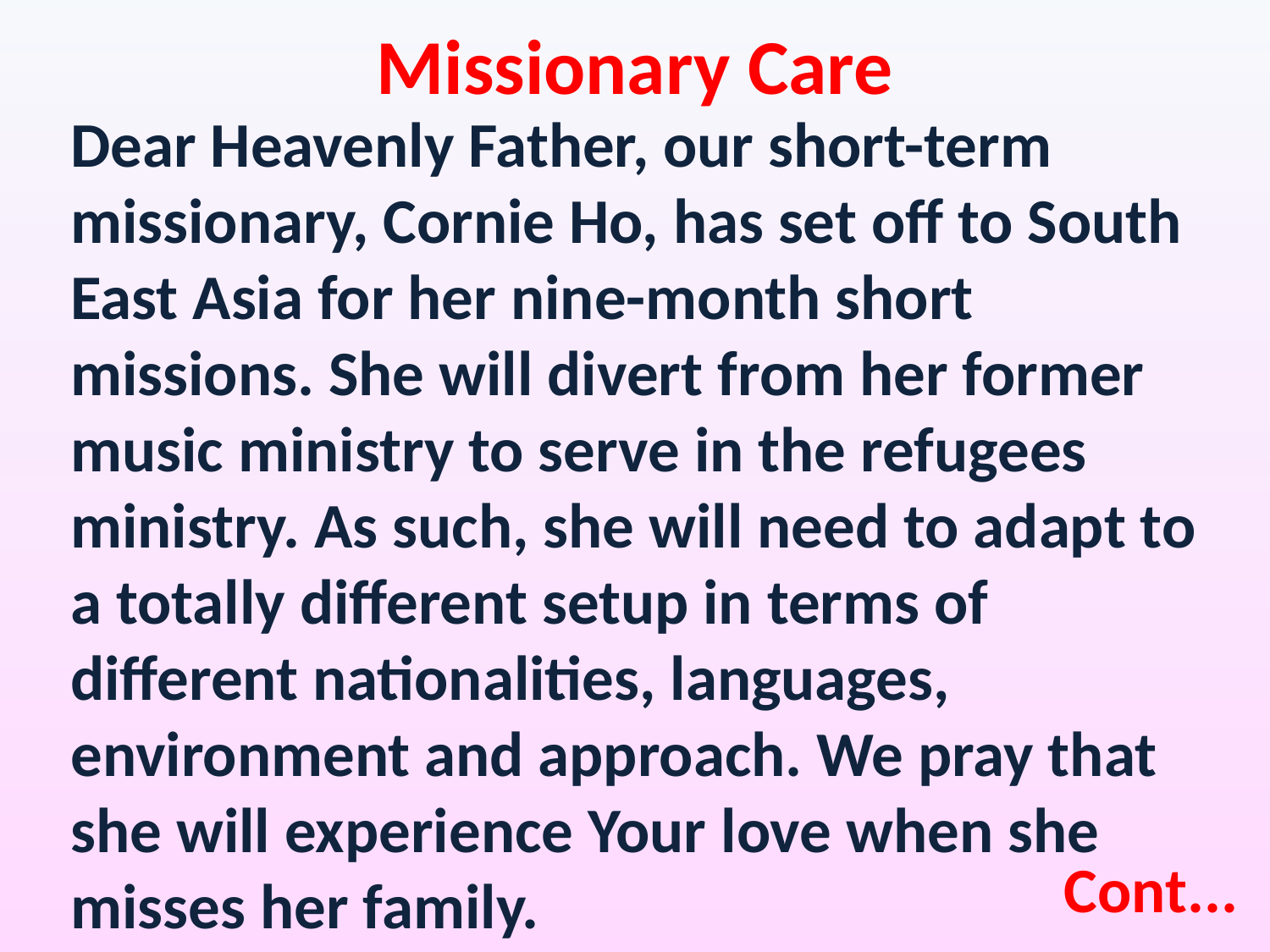

Missionary Care
Dear Heavenly Father, our short-term missionary, Cornie Ho, has set off to South East Asia for her nine-month short missions. She will divert from her former music ministry to serve in the refugees ministry. As such, she will need to adapt to a totally different setup in terms of different nationalities, languages, environment and approach. We pray that she will experience Your love when she misses her family.
Cont...